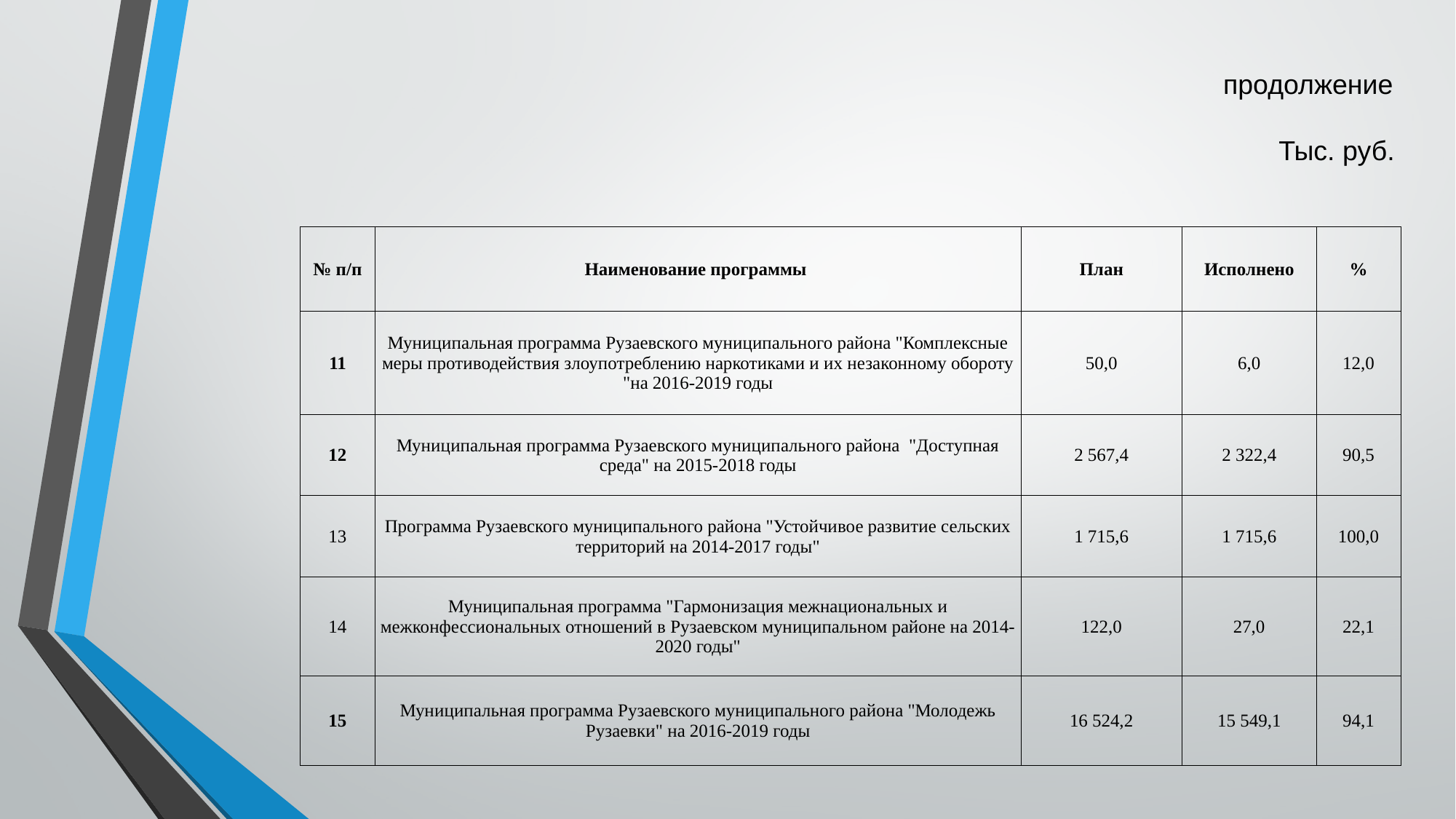

продолжение
Тыс. руб.
| № п/п | Наименование программы | План | Исполнено | % |
| --- | --- | --- | --- | --- |
| 11 | Муниципальная программа Рузаевского муниципального района "Комплексные меры противодействия злоупотреблению наркотиками и их незаконному обороту "на 2016-2019 годы | 50,0 | 6,0 | 12,0 |
| 12 | Муниципальная программа Рузаевского муниципального района "Доступная среда" на 2015-2018 годы | 2 567,4 | 2 322,4 | 90,5 |
| 13 | Программа Рузаевского муниципального района "Устойчивое развитие сельских территорий на 2014-2017 годы" | 1 715,6 | 1 715,6 | 100,0 |
| 14 | Муниципальная программа "Гармонизация межнациональных и межконфессиональных отношений в Рузаевском муниципальном районе на 2014-2020 годы" | 122,0 | 27,0 | 22,1 |
| 15 | Муниципальная программа Рузаевского муниципального района "Молодежь Рузаевки" на 2016-2019 годы | 16 524,2 | 15 549,1 | 94,1 |